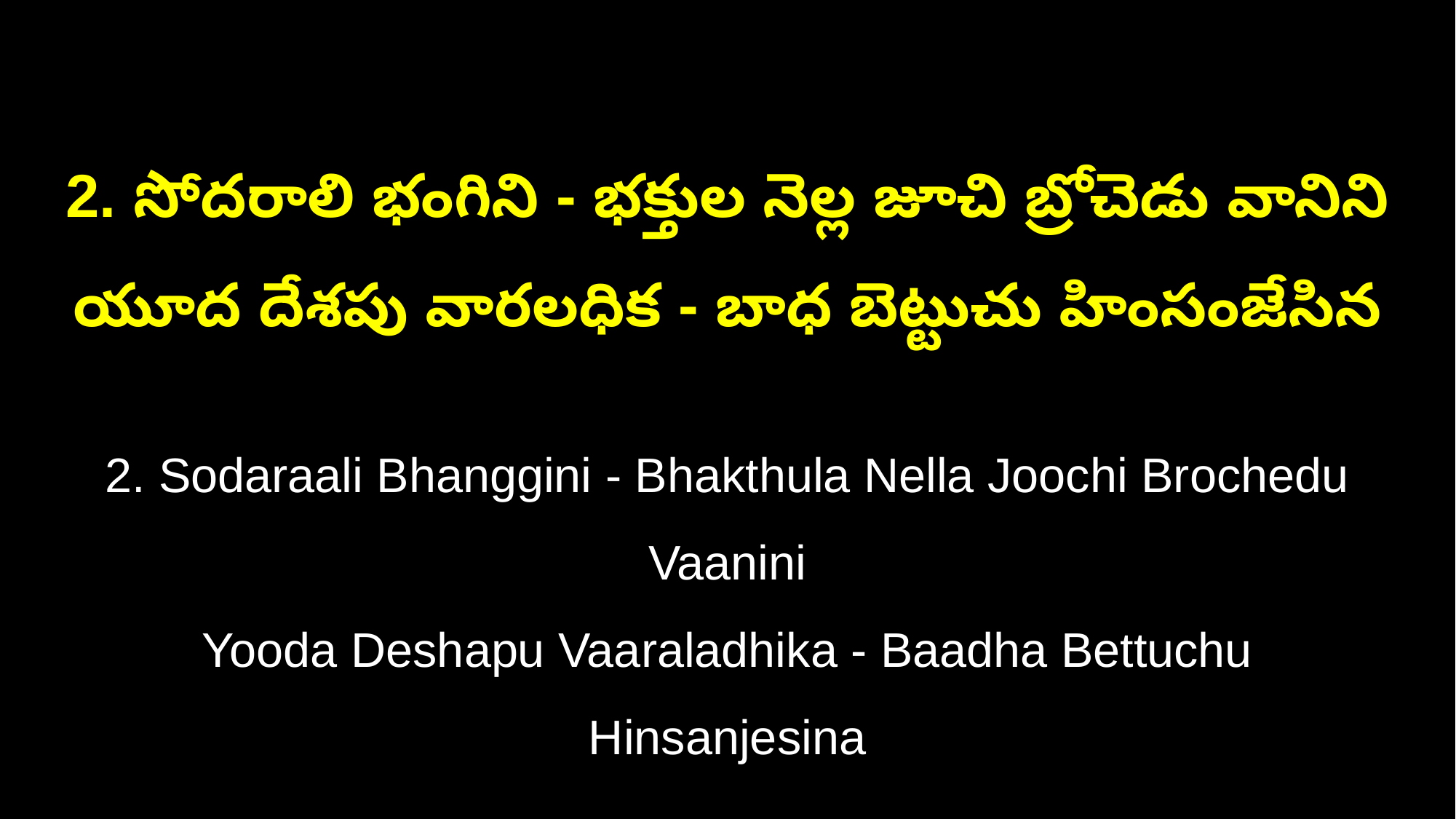

2. సోదరాలి భంగిని - భక్తుల నెల్ల జూచి బ్రోచెడు వానిని
యూద దేశపు వారలధిక - బాధ బెట్టుచు హింసంజేసిన
2. Sodaraali Bhanggini - Bhakthula Nella Joochi Brochedu Vaanini
Yooda Deshapu Vaaraladhika - Baadha Bettuchu Hinsanjesina